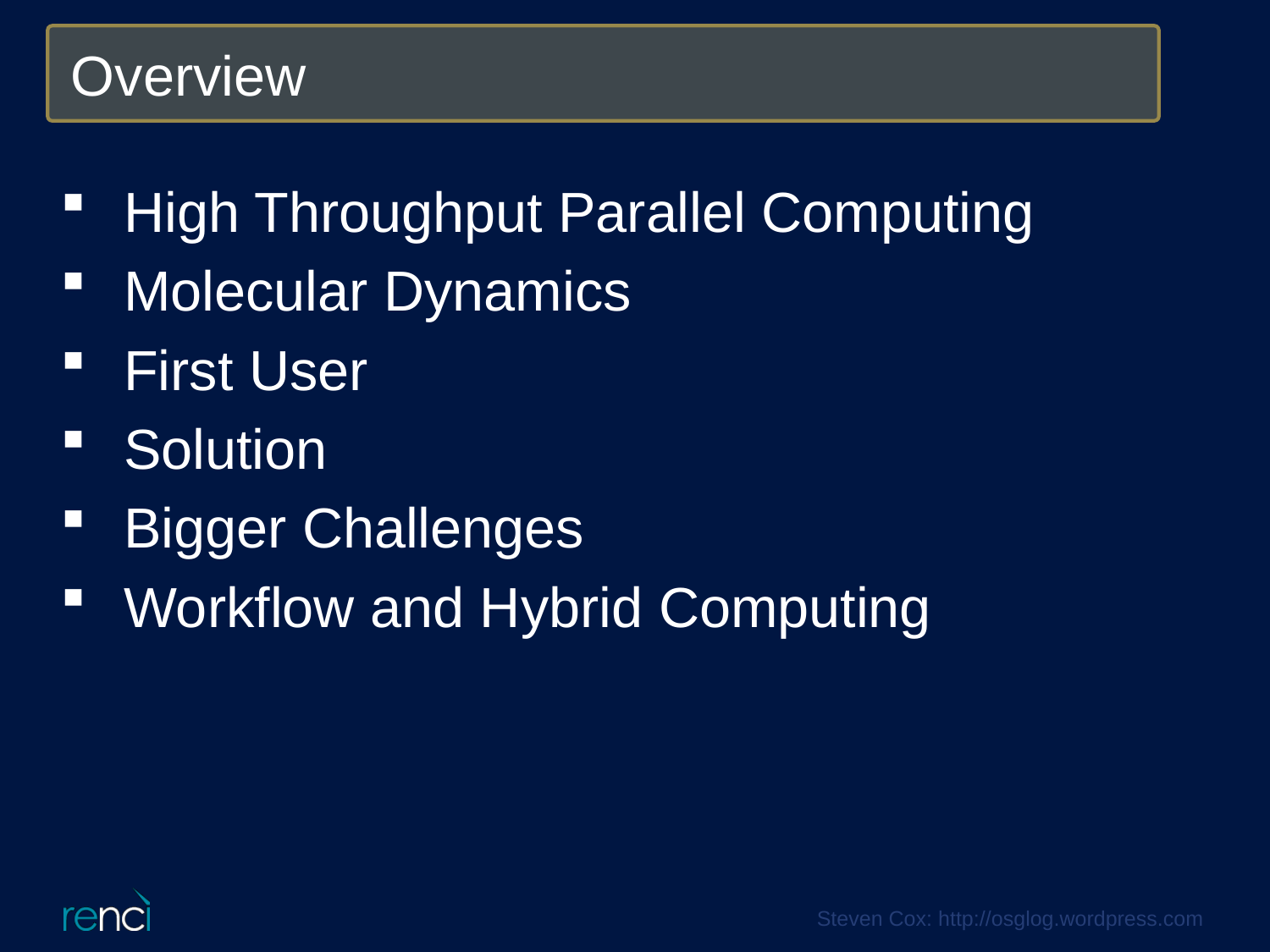

Overview

High Throughput Parallel Computing
Molecular Dynamics
First User
Solution
Bigger Challenges
Workflow and Hybrid Computing